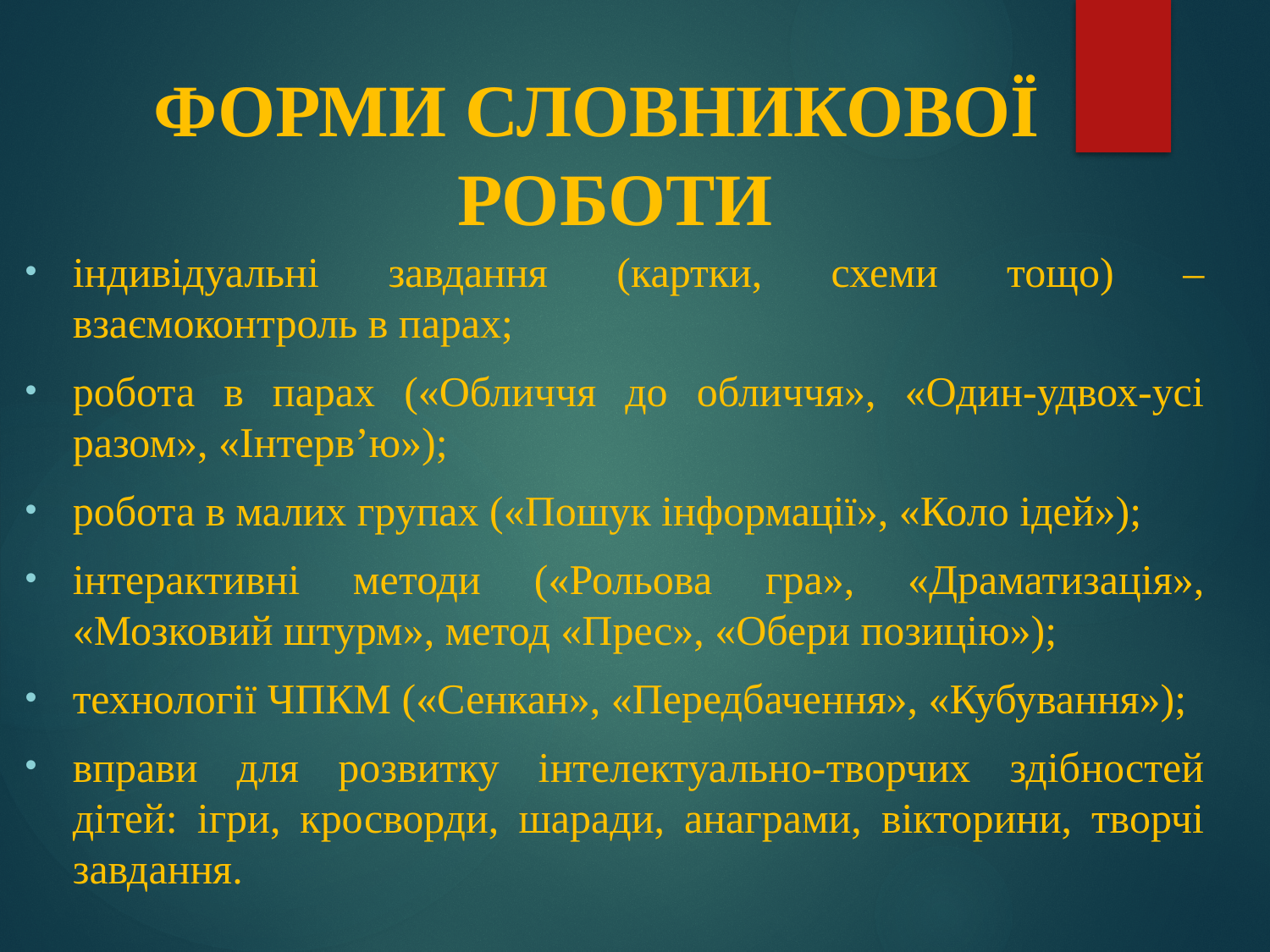

# ФОРМИ СЛОВНИКОВОЇ   РОБОТИ
індивідуальні завдання (картки, схеми тощо) – взаємоконтроль в парах;
робота в парах («Обличчя до обличчя», «Один-удвох-усі разом», «Інтерв’ю»);
робота в малих групах («Пошук інформації», «Коло ідей»);
інтерактивні методи («Рольова гра», «Драматизація», «Мозковий штурм», метод «Прес», «Обери позицію»);
технології ЧПКМ («Сенкан», «Передбачення», «Кубування»);
вправи для розвитку інтелектуально-творчих здібностей дітей: ігри, кросворди, шаради, анаграми, вікторини, творчі завдання.